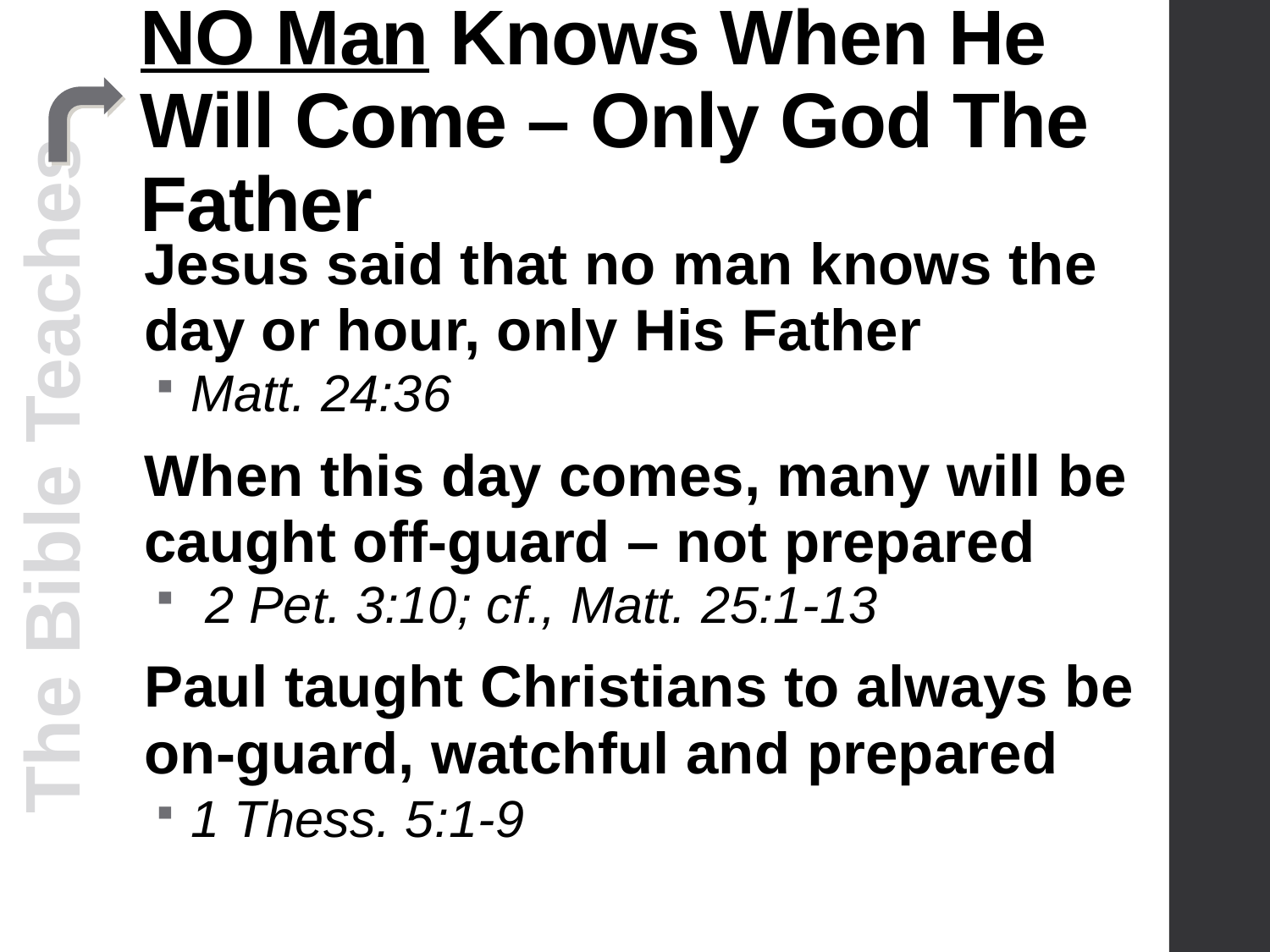

# NO Man Knows When He Will Come – Only God The Father

Jesus said that no man knows the day or hour, only His Father
Matt. 24:36
When this day comes, many will be caught off-guard – not prepared
 2 Pet. 3:10; cf., Matt. 25:1-13
Paul taught Christians to always be on-guard, watchful and prepared
1 Thess. 5:1-9
The Bible Teaches